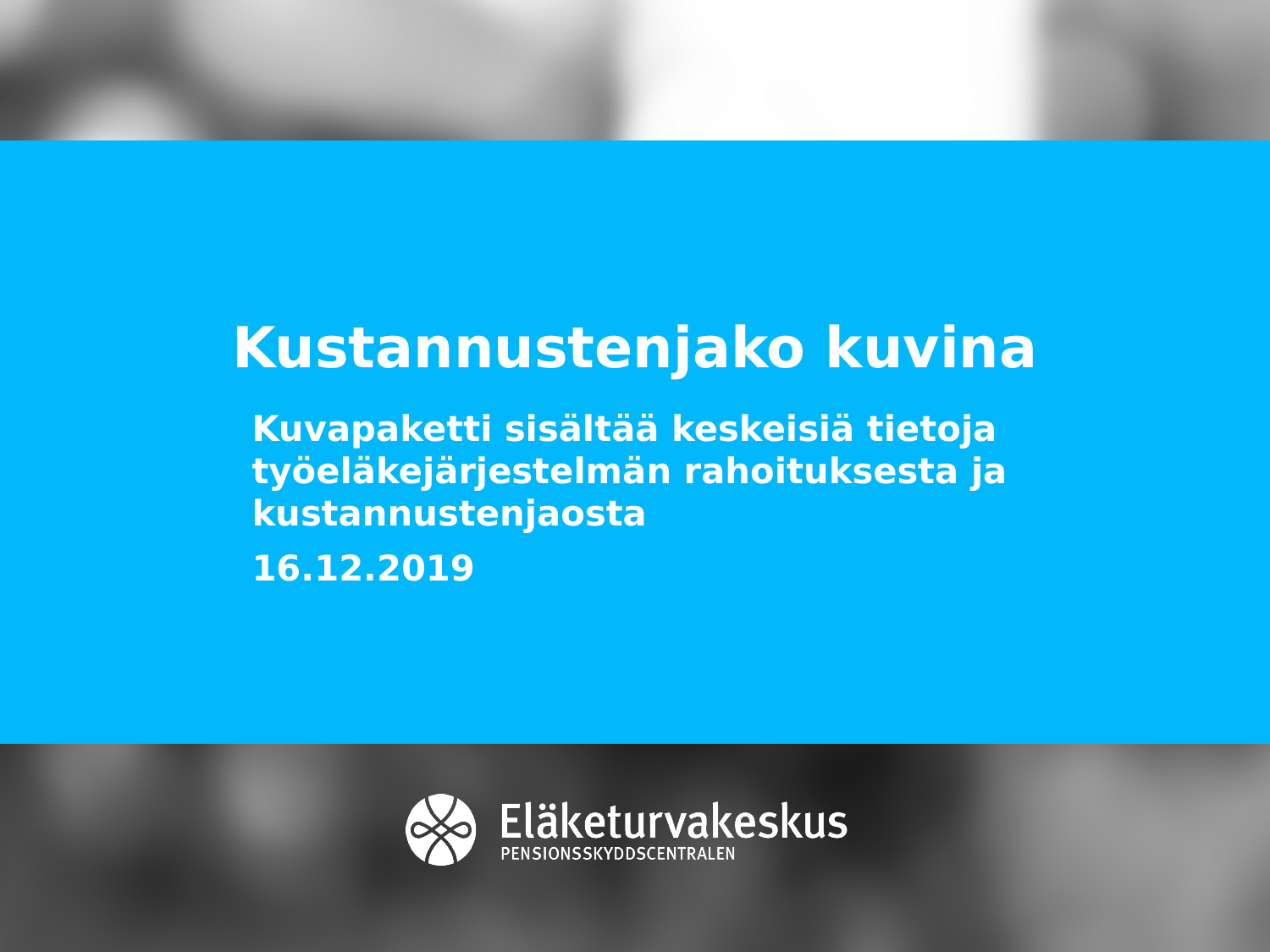

# Kustannustenjako kuvina
Kuvapaketti sisältää keskeisiä tietoja työeläkejärjestelmän rahoituksesta ja kustannustenjaosta
16.12.2019